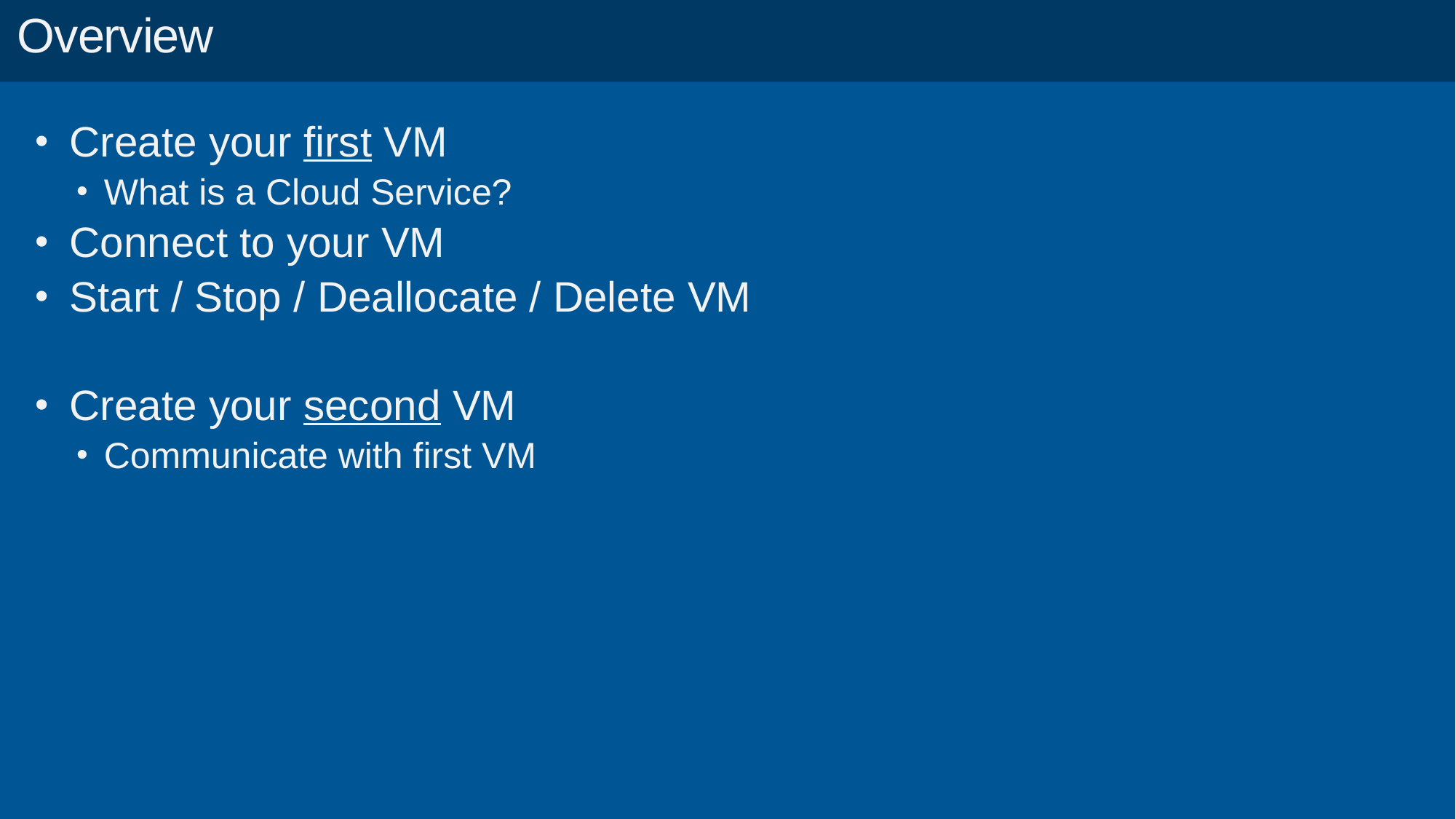

# Overview
Create your first VM
What is a Cloud Service?
Connect to your VM
Start / Stop / Deallocate / Delete VM

Create your second VM
Communicate with first VM